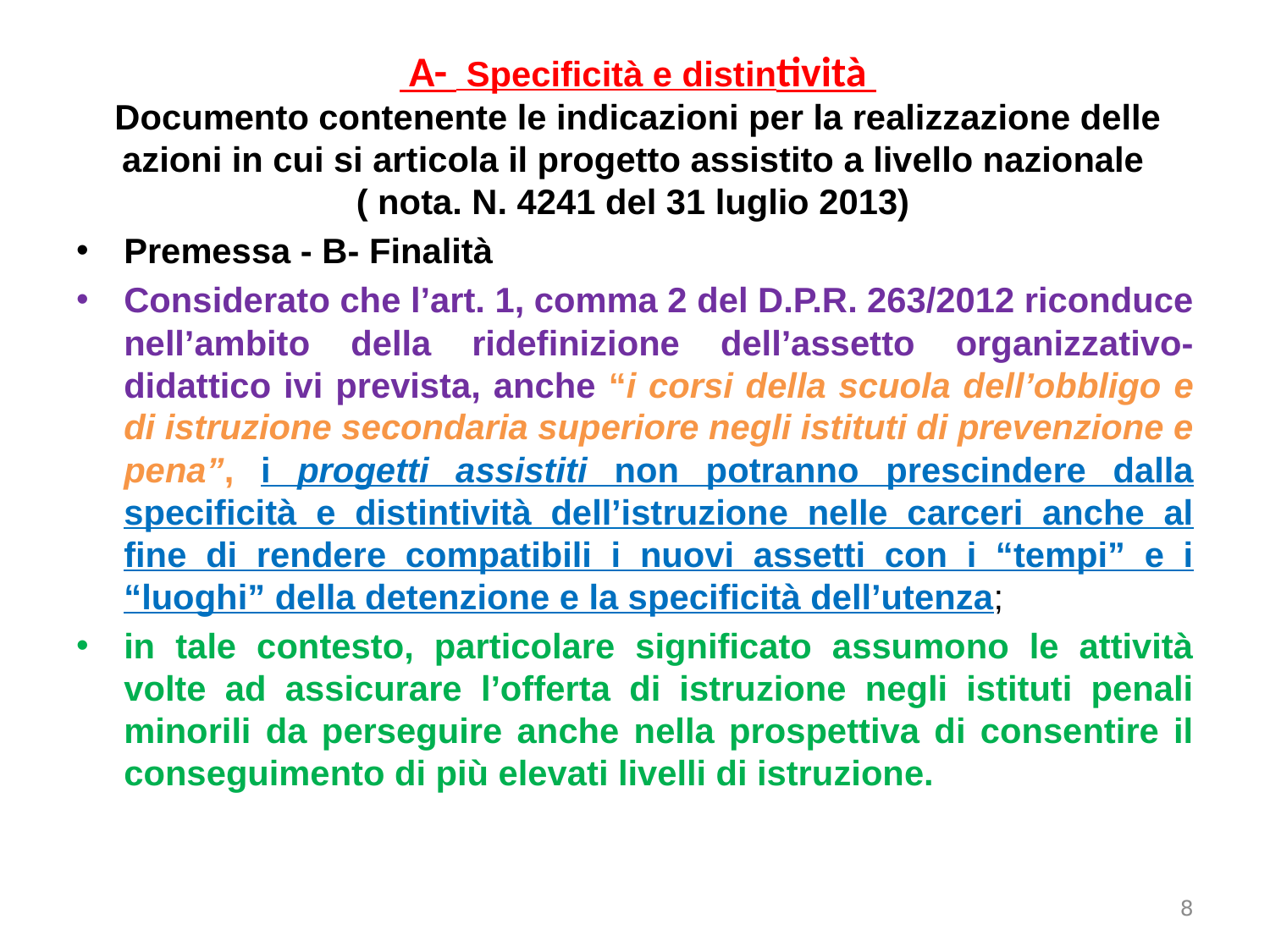

# A-  Specificità e distintività Documento contenente le indicazioni per la realizzazione delle azioni in cui si articola il progetto assistito a livello nazionale ( nota. N. 4241 del 31 luglio 2013)
Premessa - B- Finalità
Considerato che l’art. 1, comma 2 del D.P.R. 263/2012 riconduce nell’ambito della ridefinizione dell’assetto organizzativo-didattico ivi prevista, anche “i corsi della scuola dell’obbligo e di istruzione secondaria superiore negli istituti di prevenzione e pena”, i progetti assistiti non potranno prescindere dalla specificità e distintività dell’istruzione nelle carceri anche al fine di rendere compatibili i nuovi assetti con i “tempi” e i “luoghi” della detenzione e la specificità dell’utenza;
in tale contesto, particolare significato assumono le attività volte ad assicurare l’offerta di istruzione negli istituti penali minorili da perseguire anche nella prospettiva di consentire il conseguimento di più elevati livelli di istruzione.

8